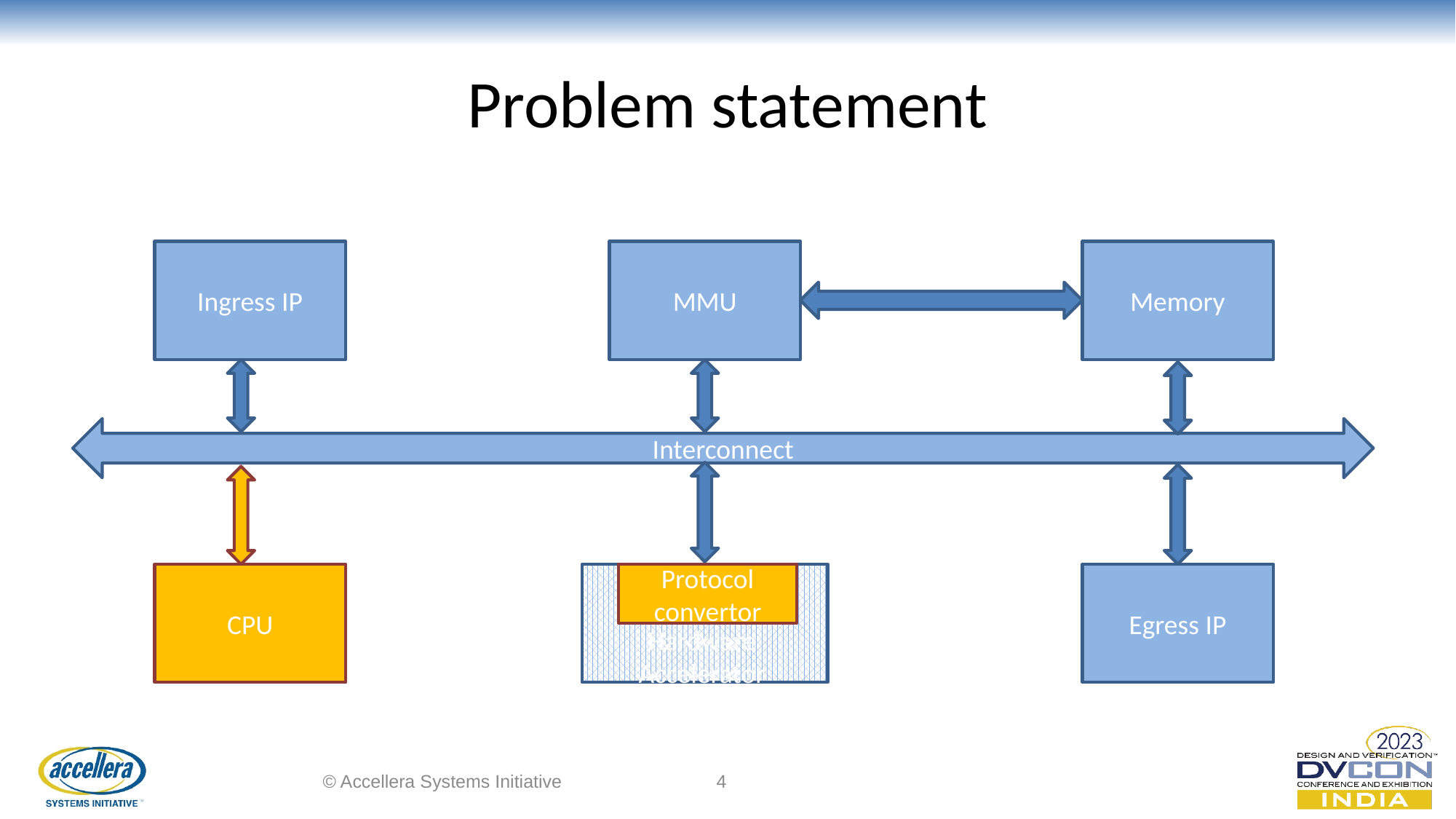

# Problem statement

Ingress IP
MMU
Memory

Interconnect

CPU

Hardware
Accelerator
Protocol convertor
Egress IP
© Accellera Systems Initiative
4